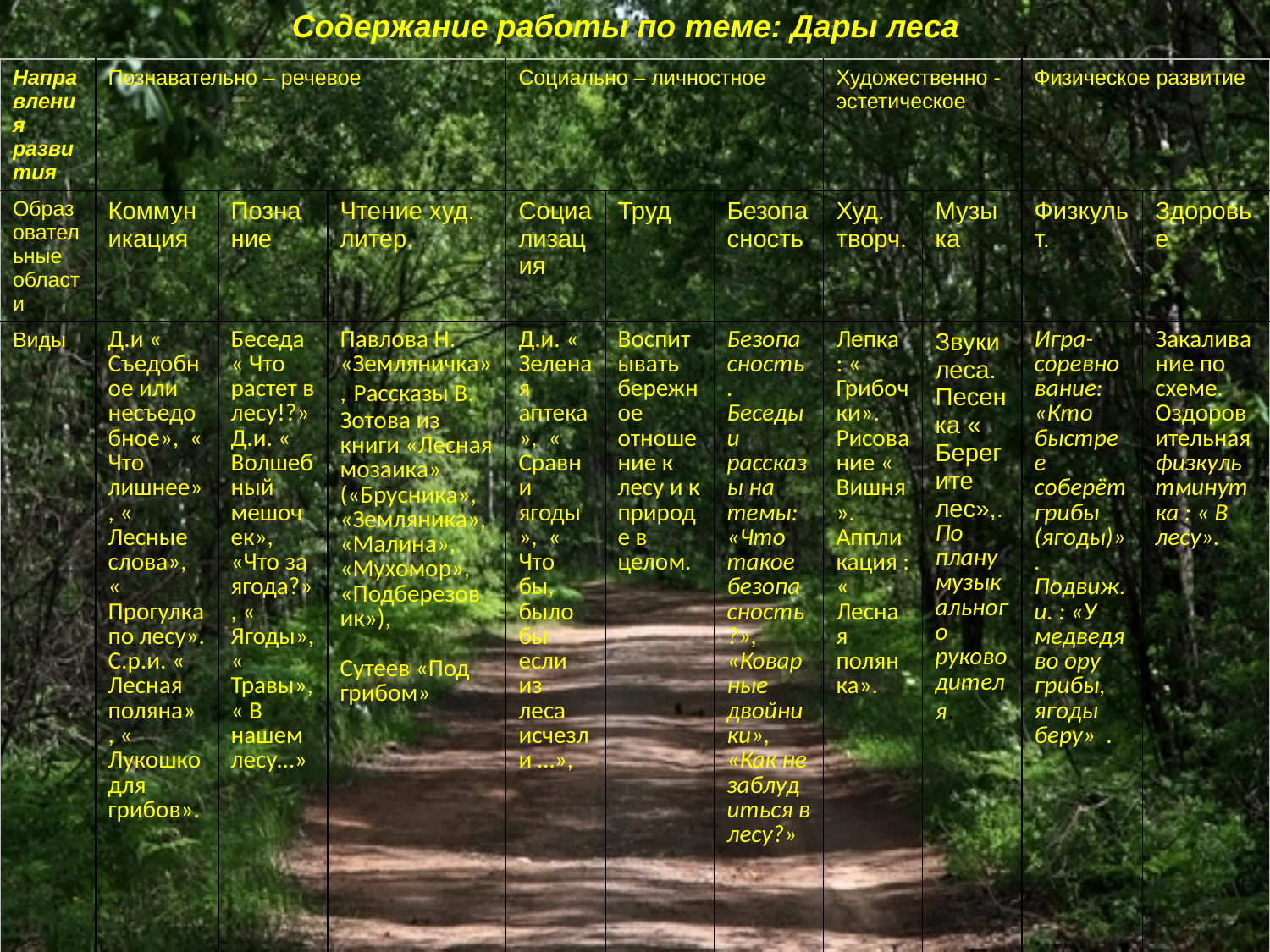

Содержание работы по теме: Дары леса
| Направления развития | Познавательно – речевое |  |  | Социально – личностное |  |  | Художественно - эстетическое |  | Физическое развитие |  |
| --- | --- | --- | --- | --- | --- | --- | --- | --- | --- | --- |
| Образовательные области | Коммуникация | Познание | Чтение худ. литер. | Социализация | Труд | Безопасность | Худ. творч. | Музыка | Физкульт. | Здоровье |
| Виды | Д.и « Съедобное или несъедобное», « Что лишнее», « Лесные слова», « Прогулка по лесу». С.р.и. « Лесная поляна» , « Лукошко для грибов». | Беседа « Что растет в лесу!?» Д.и. « Волшебный мешочек», «Что за ягода?», « Ягоды», « Травы», « В нашем лесу…» | Павлова Н. «Земляничка», Рассказы В. Зотова из книги «Лесная мозаика» («Брусника», «Земляника», «Малина», «Мухомор», «Подберезовик»), Сутеев «Под грибом» | Д.и. « Зеленая аптека», « Сравни ягоды», « Что бы, было бы если из леса исчезли …», | Воспитывать бережное отношение к лесу и к природе в целом. | Безопасность. Беседы и рассказы на темы: «Что такое безопасность?», «Коварные двойники», «Как не заблудиться в лесу?» | Лепка : « Грибочки». Рисование « Вишня». Аппликация :« Лесная полянка». | Звуки леса. Песенка « Берегите лес»,. По плану музыкального руководителя. | Игра-соревнование: «Кто быстрее соберёт грибы (ягоды)». Подвиж. и. : «У медведя во ору грибы, ягоды беру»  . | Закаливание по схеме. Оздоровительная физкультминутка : « В лесу». |